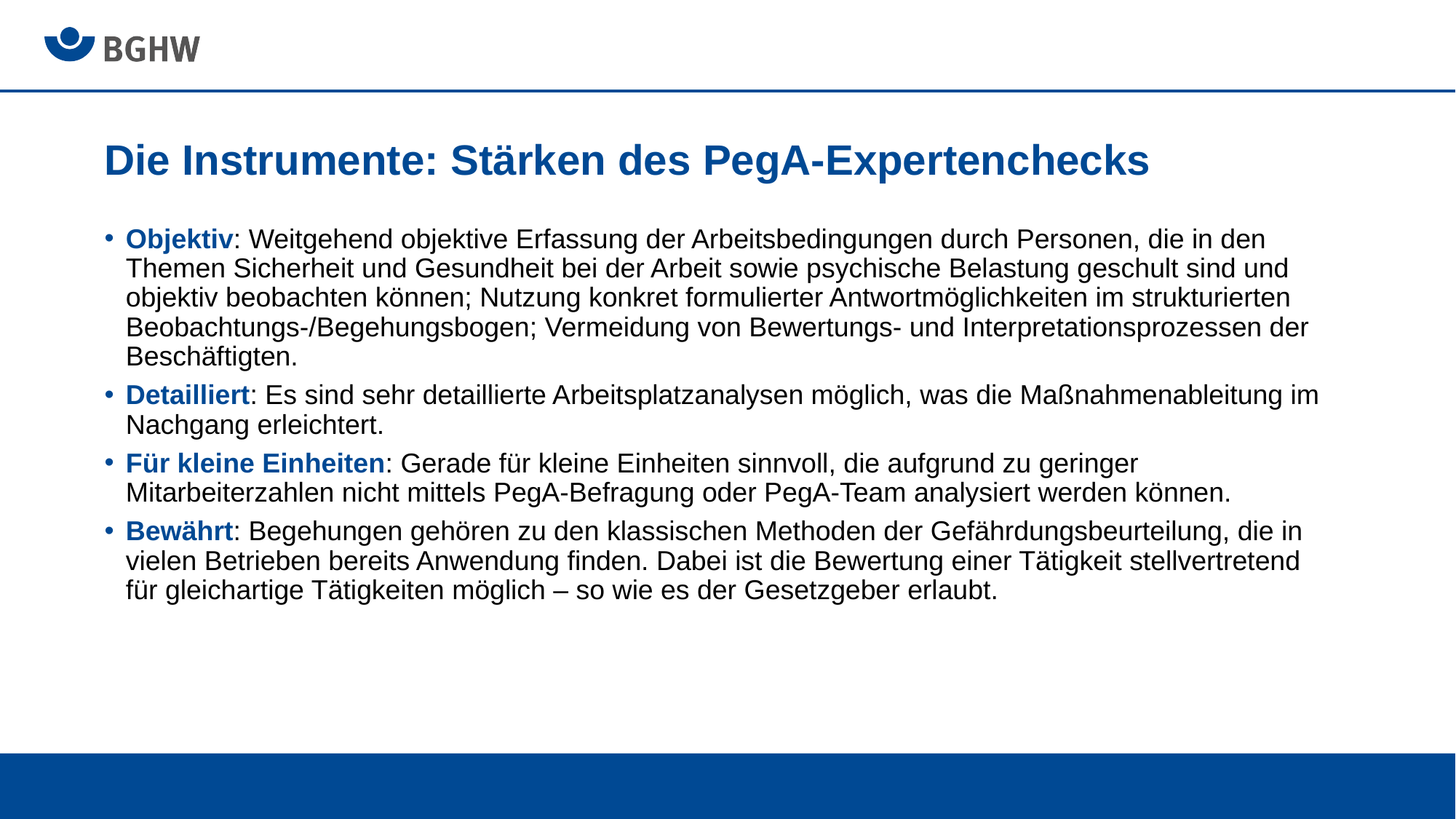

# Die Instrumente: Stärken des PegA-Expertenchecks
Objektiv: Weitgehend objektive Erfassung der Arbeitsbedingungen durch Personen, die in den Themen Sicherheit und Gesundheit bei der Arbeit sowie psychische Belastung geschult sind und objektiv beobachten können; Nutzung konkret formulierter Antwortmöglichkeiten im strukturierten Beobachtungs-/Begehungsbogen; Vermeidung von Bewertungs- und Interpretationsprozessen der Beschäftigten.
Detailliert: Es sind sehr detaillierte Arbeitsplatzanalysen möglich, was die Maßnahmenableitung im Nachgang erleichtert.
Für kleine Einheiten: Gerade für kleine Einheiten sinnvoll, die aufgrund zu geringer Mitarbeiterzahlen nicht mittels PegA-Befragung oder PegA-Team analysiert werden können.
Bewährt: Begehungen gehören zu den klassischen Methoden der Gefährdungsbeurteilung, die in vielen Betrieben bereits Anwendung finden. Dabei ist die Bewertung einer Tätigkeit stellvertretend für gleichartige Tätigkeiten möglich – so wie es der Gesetzgeber erlaubt.